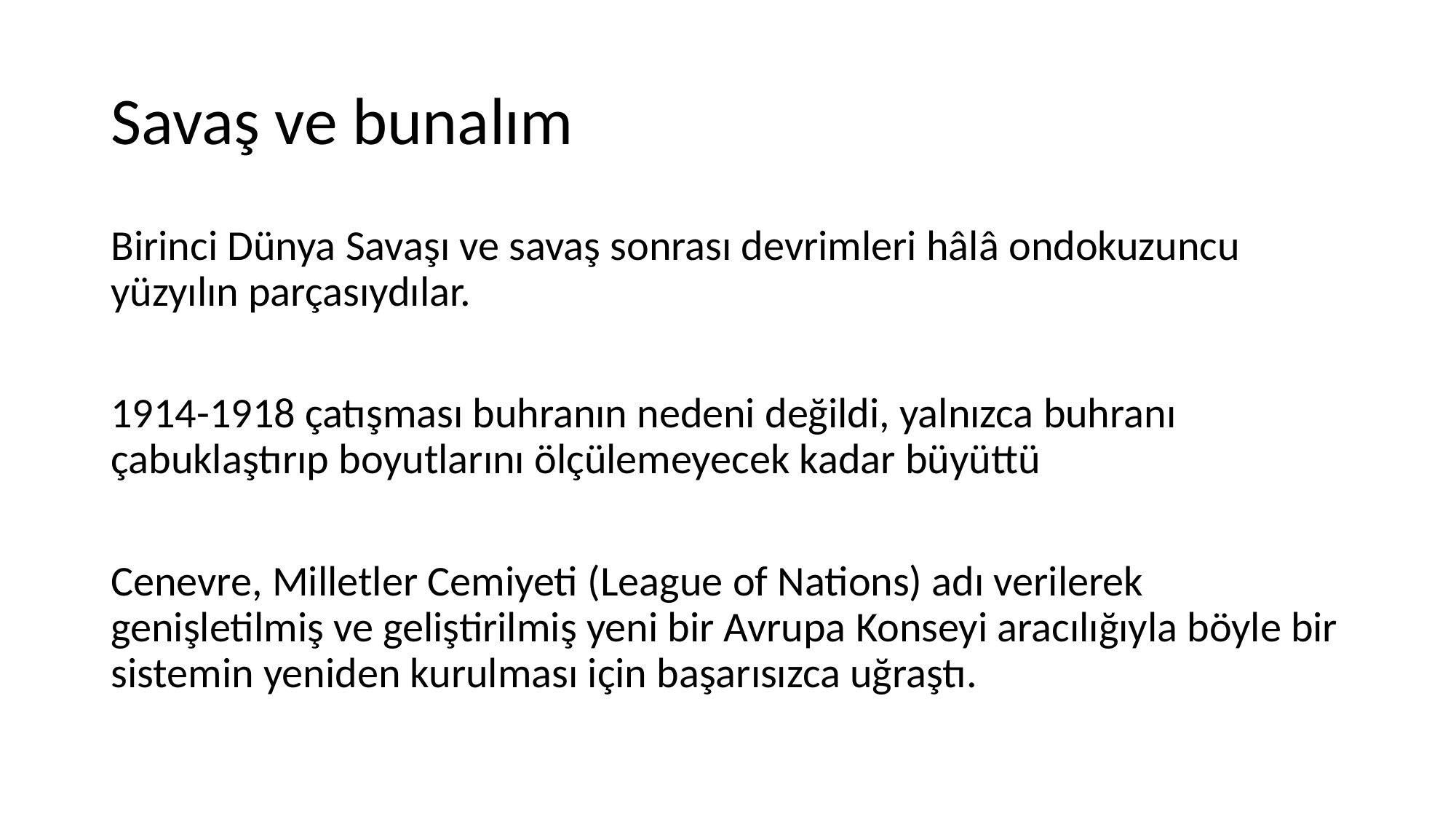

# Savaş ve bunalım
Birinci Dünya Savaşı ve savaş sonrası devrimleri hâlâ ondokuzuncu yüzyılın parçasıydılar.

1914-1918 çatışması buhranın nedeni değildi, yalnızca buhranı çabuklaştırıp boyutlarını ölçülemeyecek kadar büyüttü

Cenevre, Milletler Cemiyeti (League of Nations) adı verilerek genişletilmiş ve geliştirilmiş yeni bir Avrupa Konseyi aracılığıyla böyle bir sistemin yeniden kurulması için başarısızca uğraştı.